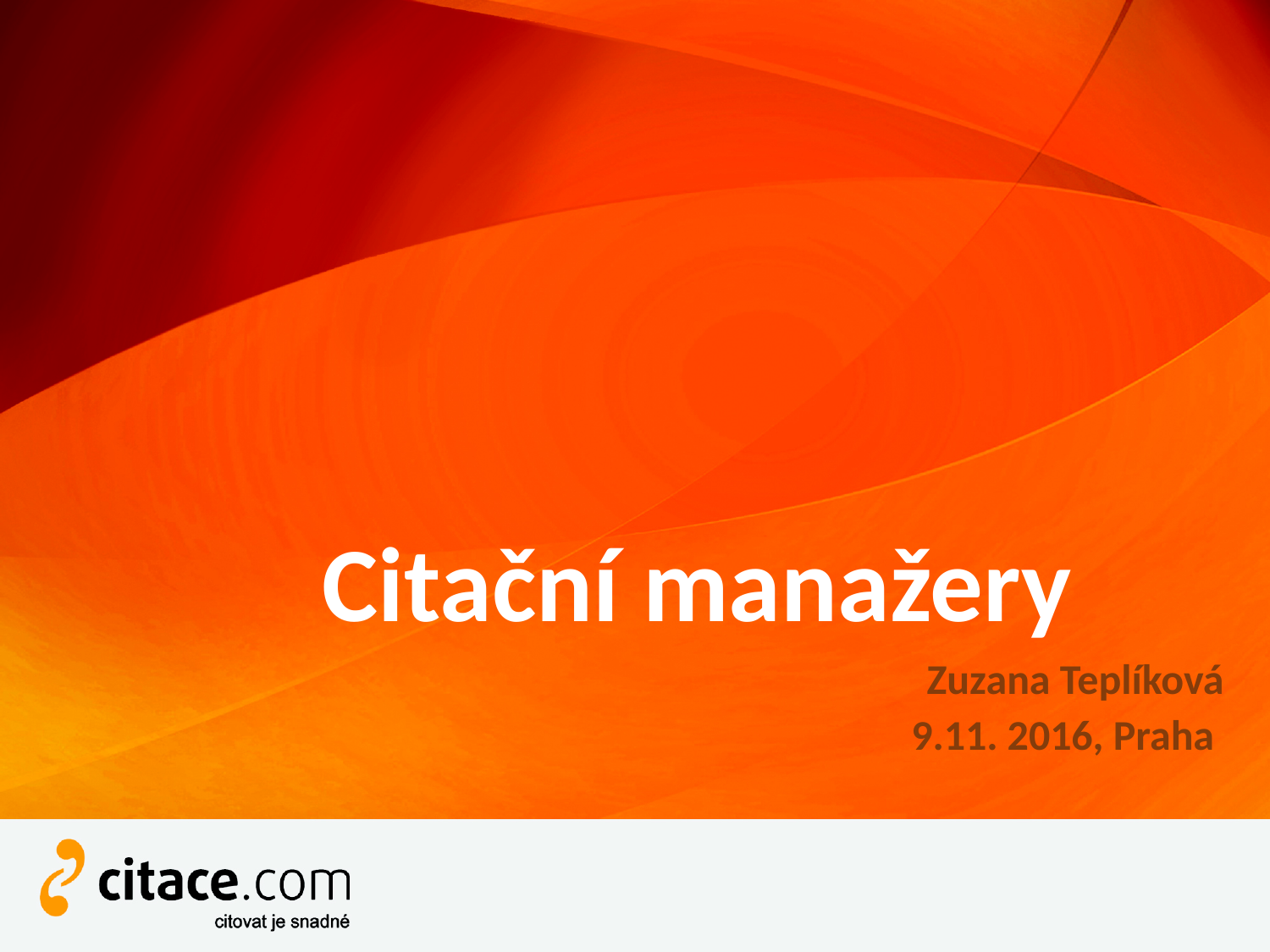

# Citační manažery
Zuzana Teplíková
9.11. 2016, Praha